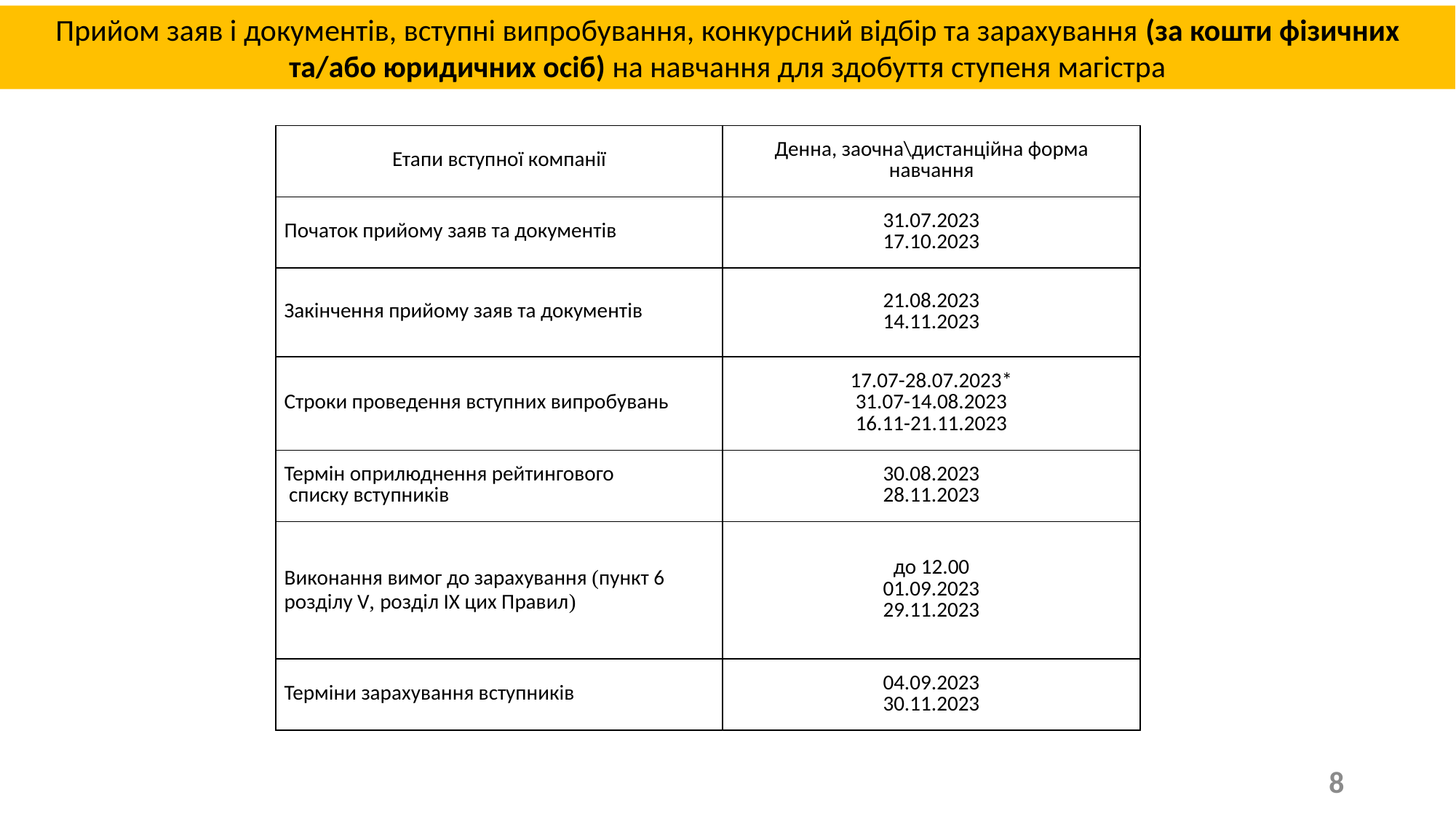

Прийом заяв і документів, вступні випробування, конкурсний відбір та зарахування (за кошти фізичних та/або юридичних осіб) на навчання для здобуття ступеня магістра
| Етапи вступної компанії | Денна, заочна\дистанційна форма навчання |
| --- | --- |
| Початок прийому заяв та документів | 31.07.2023 17.10.2023 |
| Закінчення прийому заяв та документів | 21.08.2023 14.11.2023 |
| Строки проведення вступних випробувань | 17.07-28.07.2023\* 31.07-14.08.2023 16.11-21.11.2023 |
| Термін оприлюднення рейтингового списку вступників | 30.08.2023 28.11.2023 |
| Виконання вимог до зарахування (пункт 6 розділу V, розділ ІХ цих Правил) | до 12.00 01.09.2023 29.11.2023 |
| Терміни зарахування вступників | 04.09.2023 30.11.2023 |
8